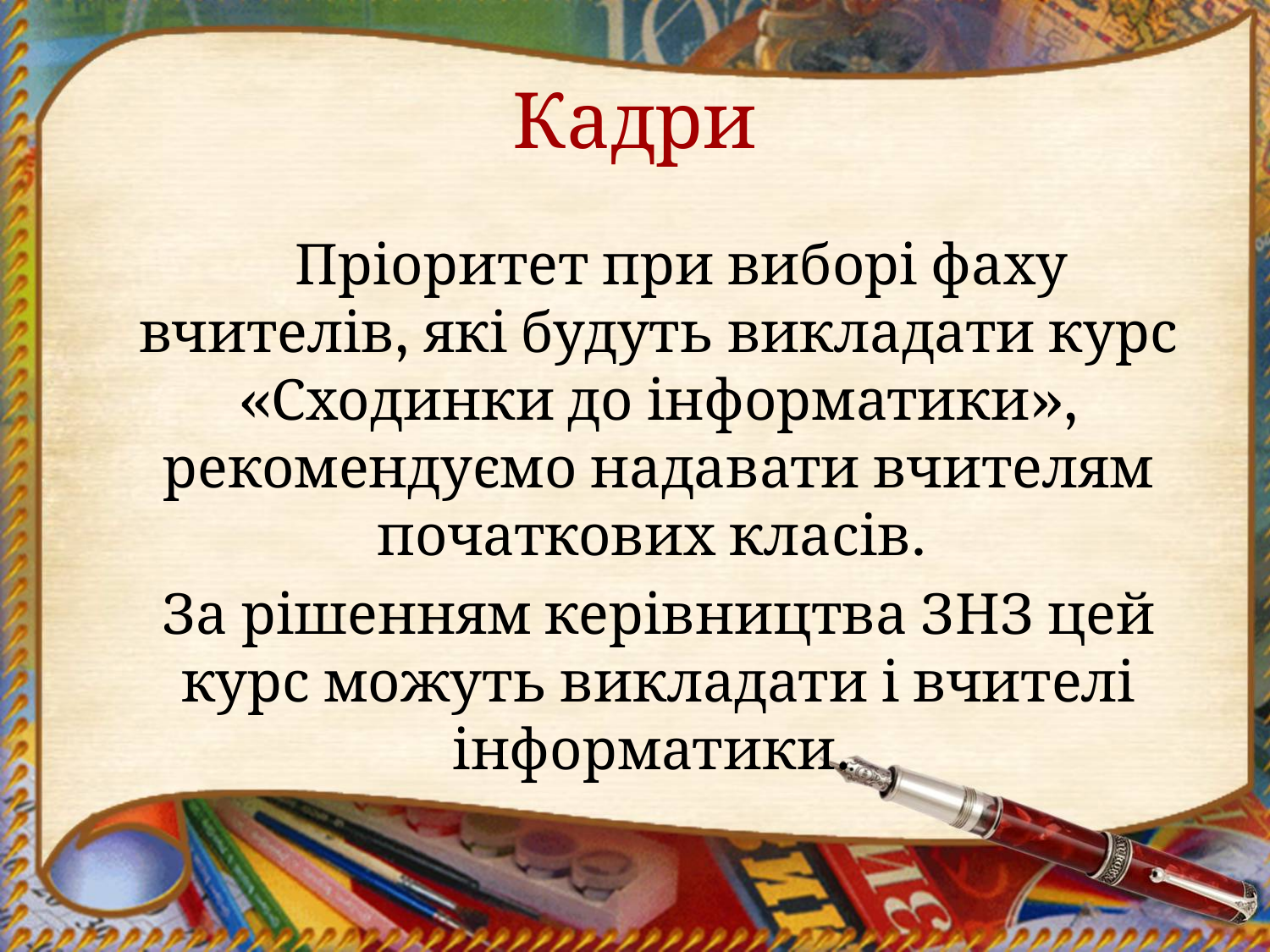

# Кадри
      Пріоритет при виборі фаху вчителів, які будуть викладати курс «Сходинки до інформатики», рекомендуємо надавати вчителям початкових класів.
	За рішенням керівництва ЗНЗ цей курс можуть викладати і вчителі інформатики.